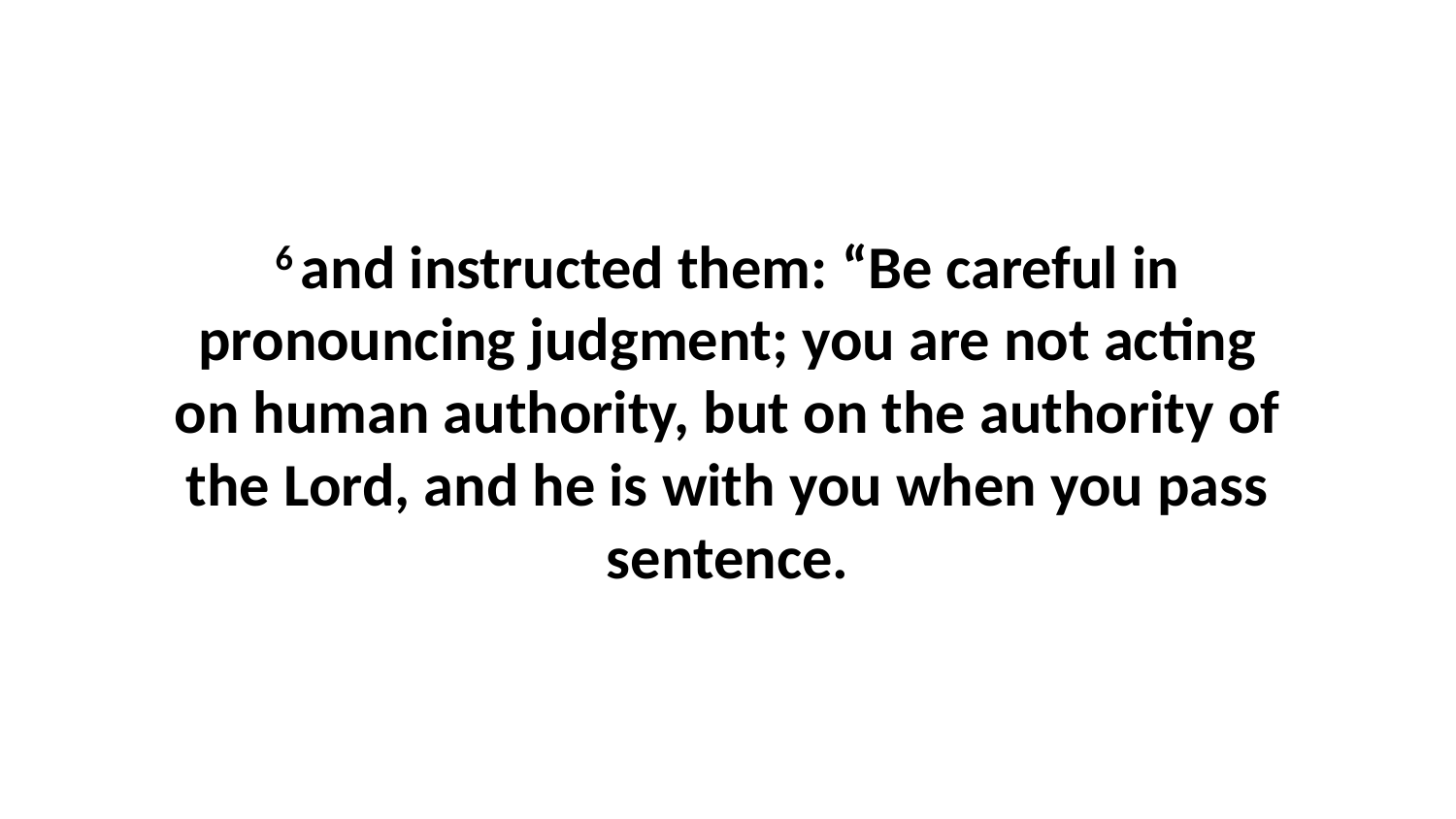

6 and instructed them: “Be careful in pronouncing judgment; you are not acting on human authority, but on the authority of the Lord, and he is with you when you pass sentence.